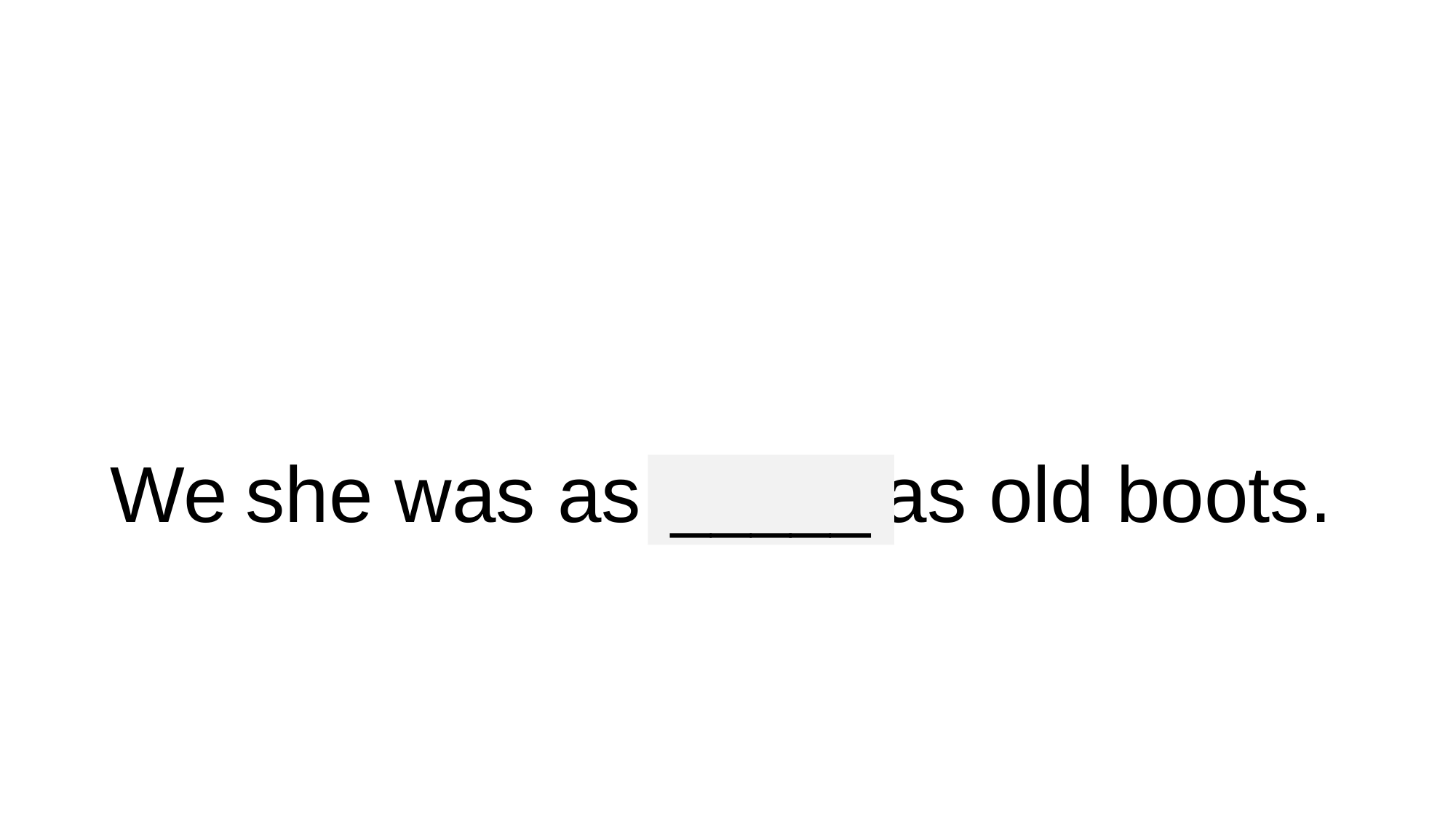

# We she was as tough as old boots.
_____